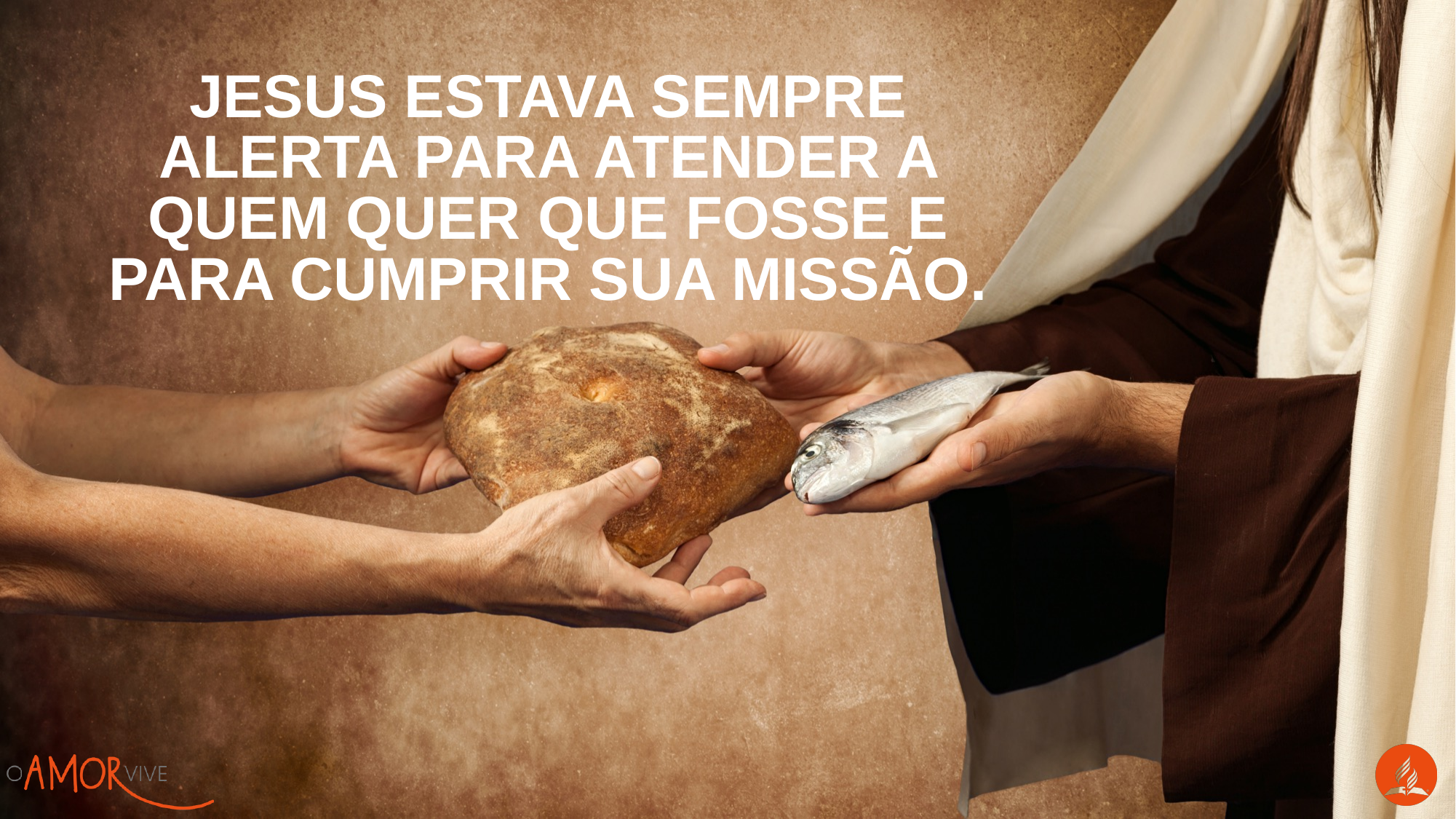

Jesus estava sempre alerta para atender a quem quer que fosse e para cumprir Sua missão.